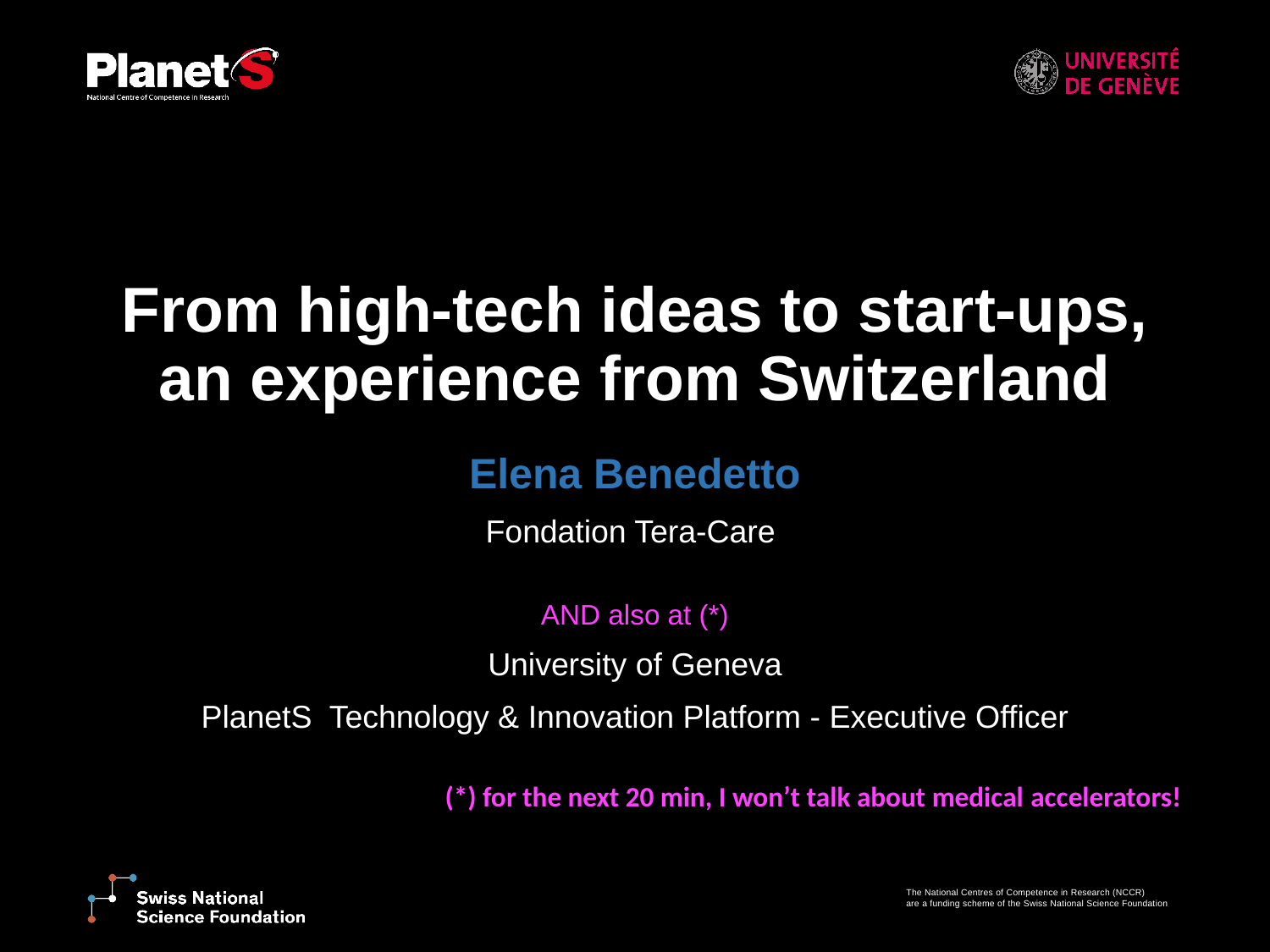

# From high-tech ideas to start-ups, an experience from Switzerland
Elena Benedetto
Fondation Tera-Care

AND also at (*)
University of Geneva
PlanetS  Technology & Innovation Platform - Executive Officer
(*) for the next 20 min, I won’t talk about medical accelerators!